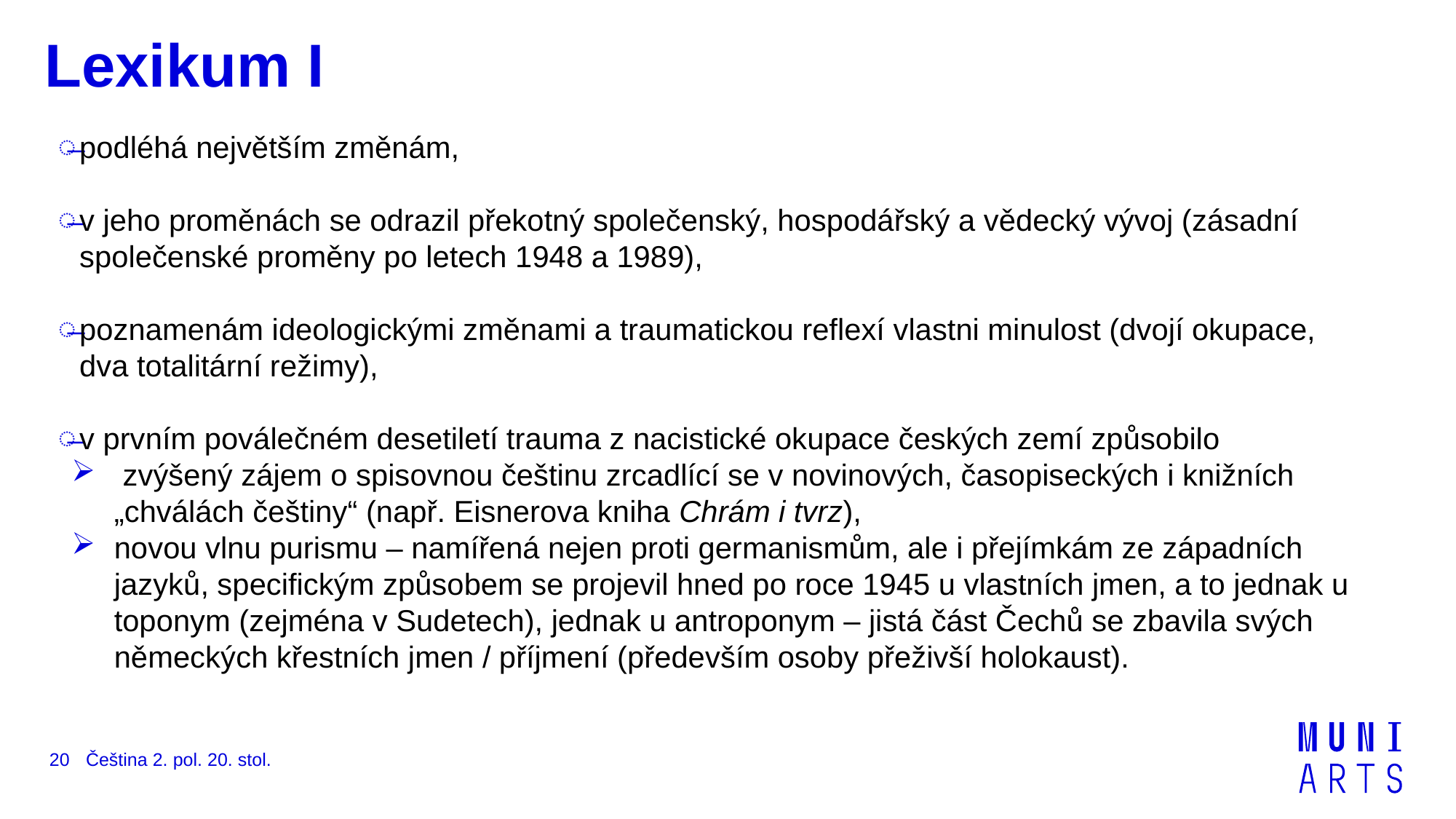

# Lexikum I
podléhá největším změnám,

v jeho proměnách se odrazil překotný společenský, hospodářský a vědecký vývoj (zásadní společenské proměny po letech 1948 a 1989),

poznamenám ideologickými změnami a traumatickou reflexí vlastni minulost (dvojí okupace, dva totalitární režimy),

v prvním poválečném desetiletí trauma z nacistické okupace českých zemí způsobilo
 zvýšený zájem o spisovnou češtinu zrcadlící se v novinových, časopiseckých i knižních „chválách češtiny“ (např. Eisnerova kniha Chrám i tvrz),
novou vlnu purismu – namířená nejen proti germanismům, ale i přejímkám ze západních jazyků, specifickým způsobem se projevil hned po roce 1945 u vlastních jmen, a to jednak u toponym (zejména v Sudetech), jednak u antroponym – jistá část Čechů se zbavila svých německých křestních jmen / příjmení (především osoby přeživší holokaust).
20
Čeština 2. pol. 20. stol.